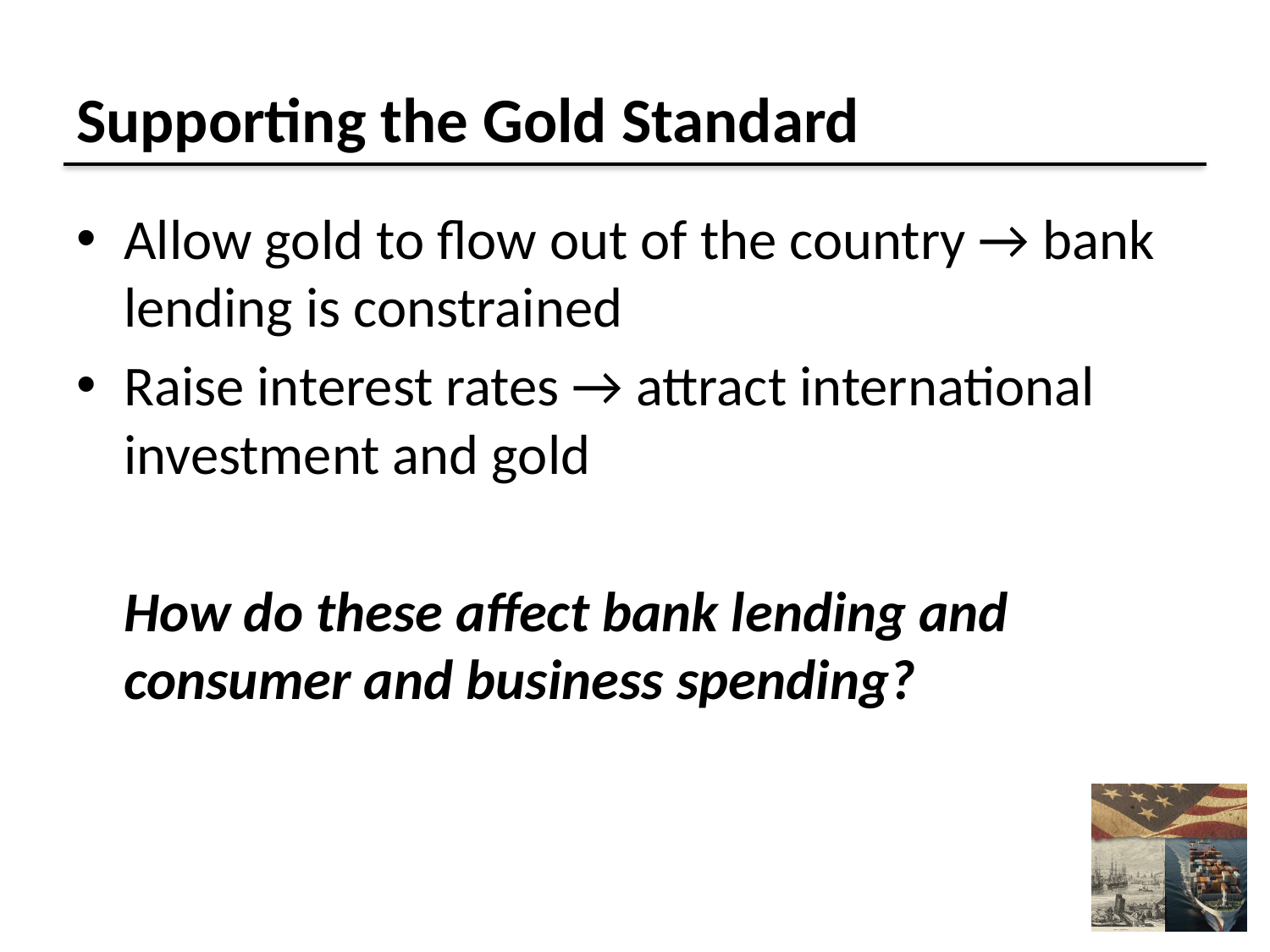

# Supporting the Gold Standard
Allow gold to flow out of the country → bank lending is constrained
Raise interest rates → attract international investment and gold

	How do these affect bank lending and consumer and business spending?